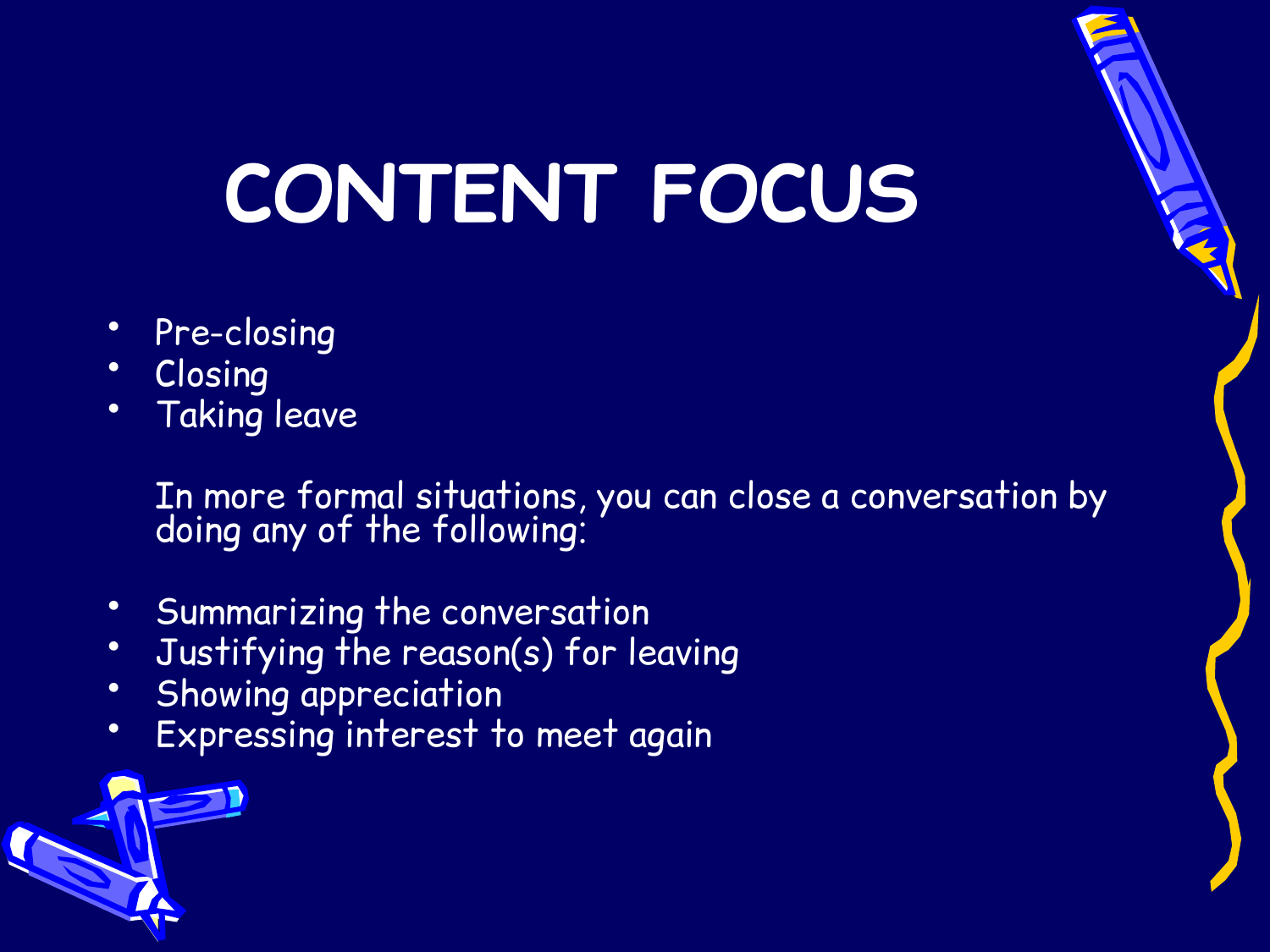

# CONTENT FOCUS

Pre-closing
Closing
Taking leave

	In more formal situations, you can close a conversation by doing any of the following:

Summarizing the conversation
Justifying the reason(s) for leaving
Showing appreciation
Expressing interest to meet again